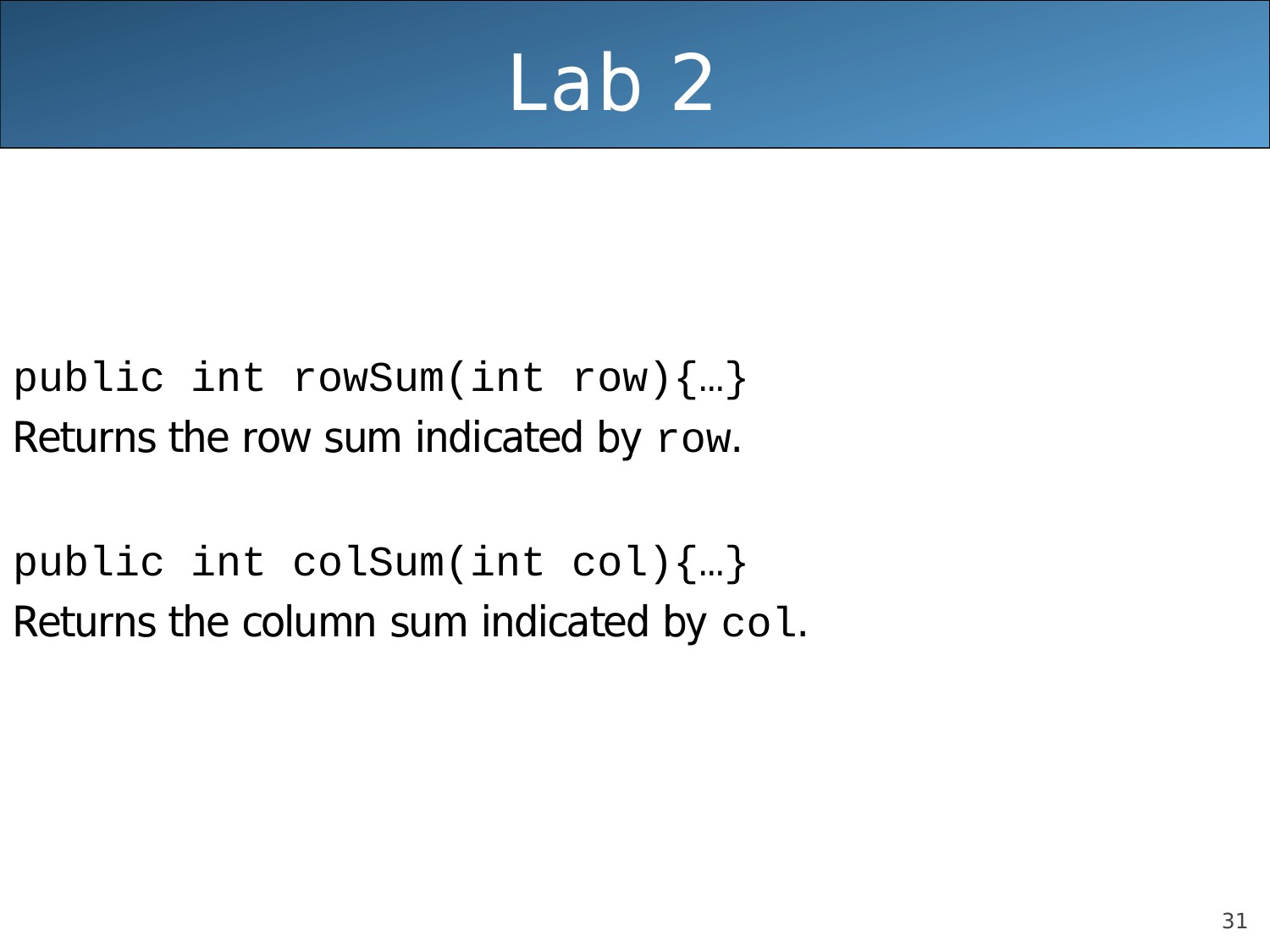

# Lab 2

public int rowSum(int row){…}
Returns the row sum indicated by row.

public int colSum(int col){…}
Returns the column sum indicated by col.